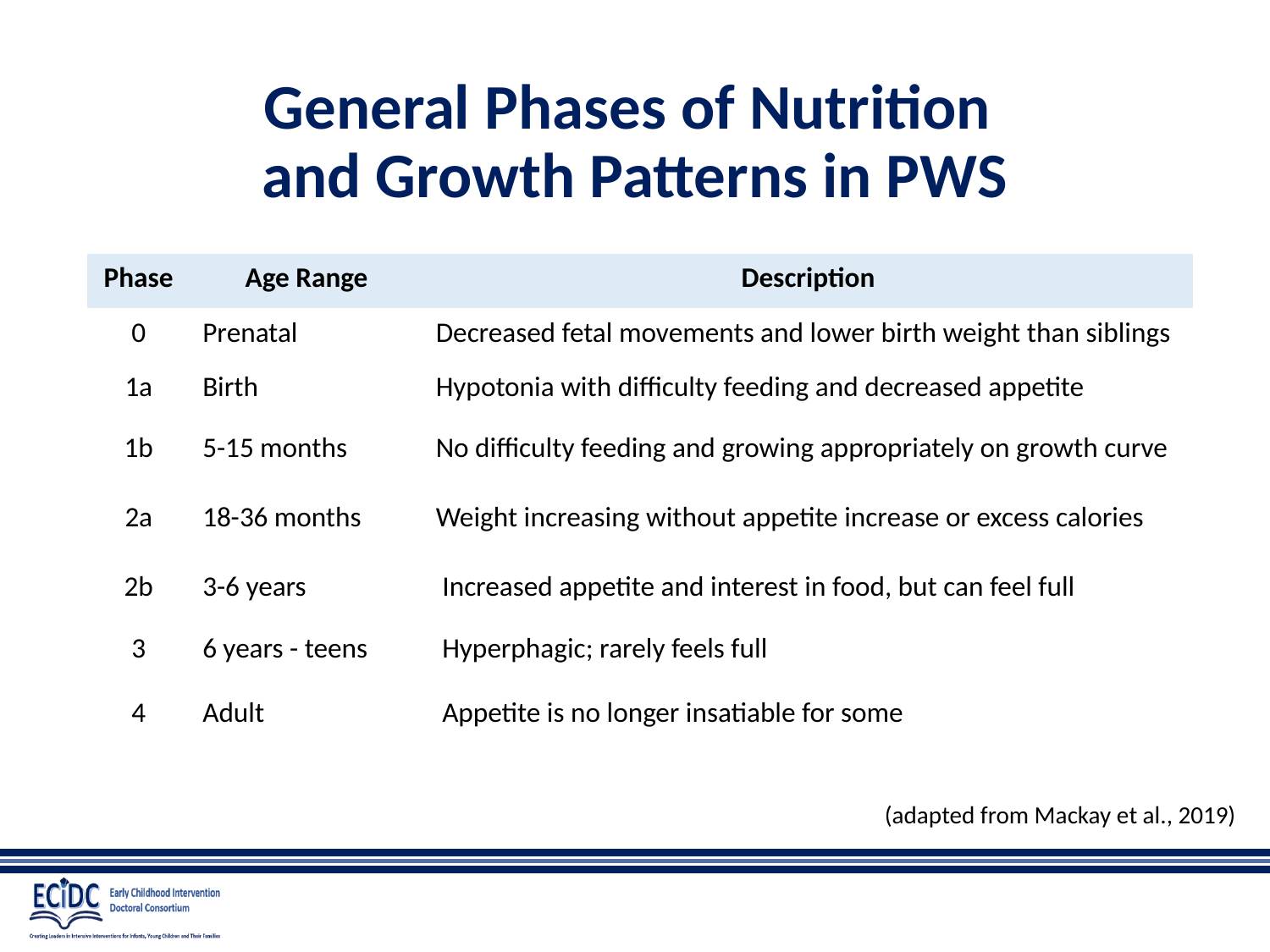

# General Phases of Nutrition and Growth Patterns in PWS

| Phase | Age Range | Description |
| --- | --- | --- |
| 0 | Prenatal | Decreased fetal movements and lower birth weight than siblings |
| 1a | Birth | Hypotonia with difficulty feeding and decreased appetite |
| 1b | 5-15 months | No difficulty feeding and growing appropriately on growth curve |
| 2a | 18-36 months | Weight increasing without appetite increase or excess calories |
| 2b | 3-6 years | Increased appetite and interest in food, but can feel full |
| 3 | 6 years - teens | Hyperphagic; rarely feels full |
| 4 | Adult | Appetite is no longer insatiable for some |
(adapted from Mackay et al., 2019)